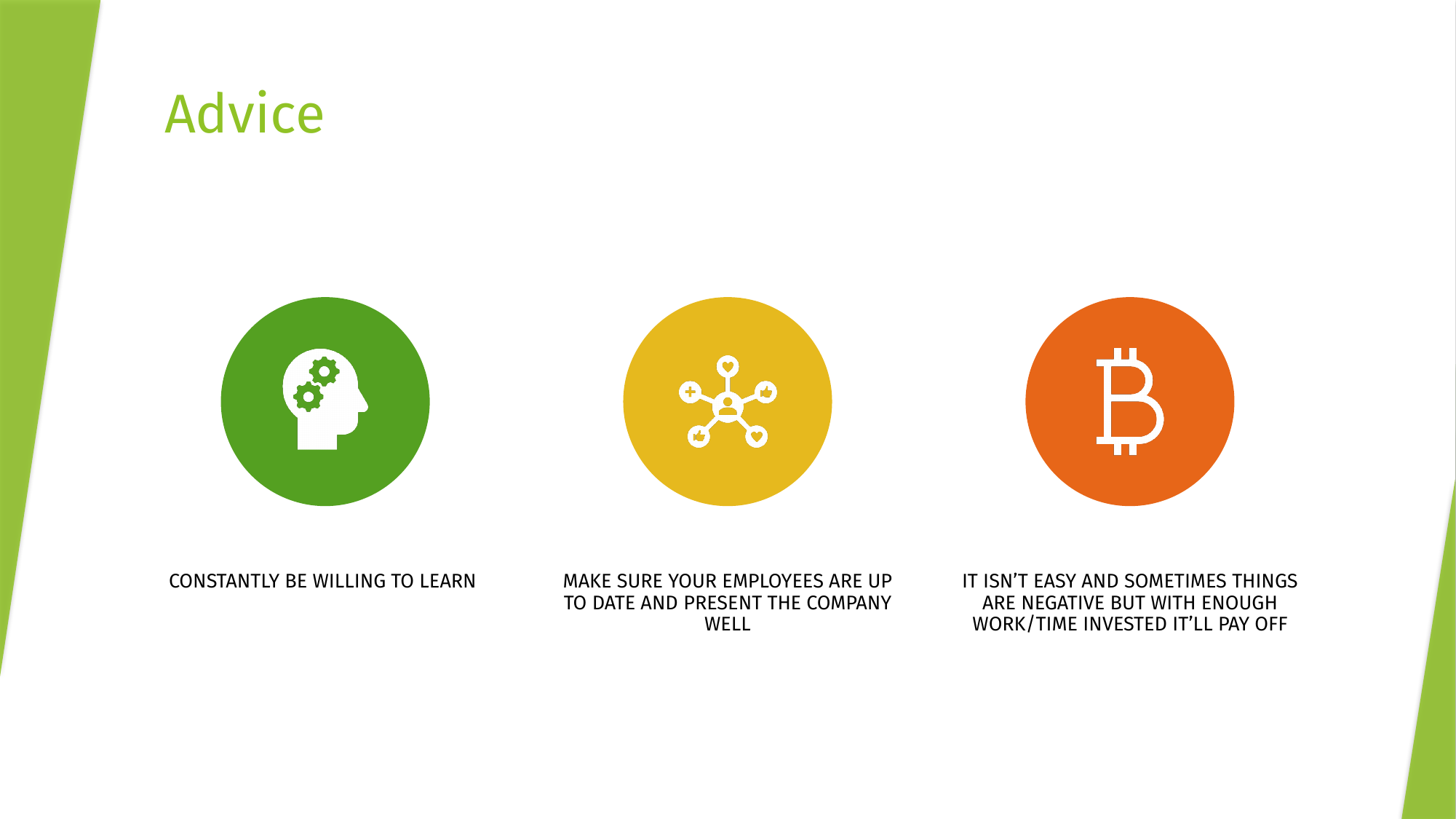

# Advice
Constantly be willing to learn
Make sure your employees are up to date and present the company well
It isn’t easy and sometimes things are negative but with enough work/time invested it’ll pay off